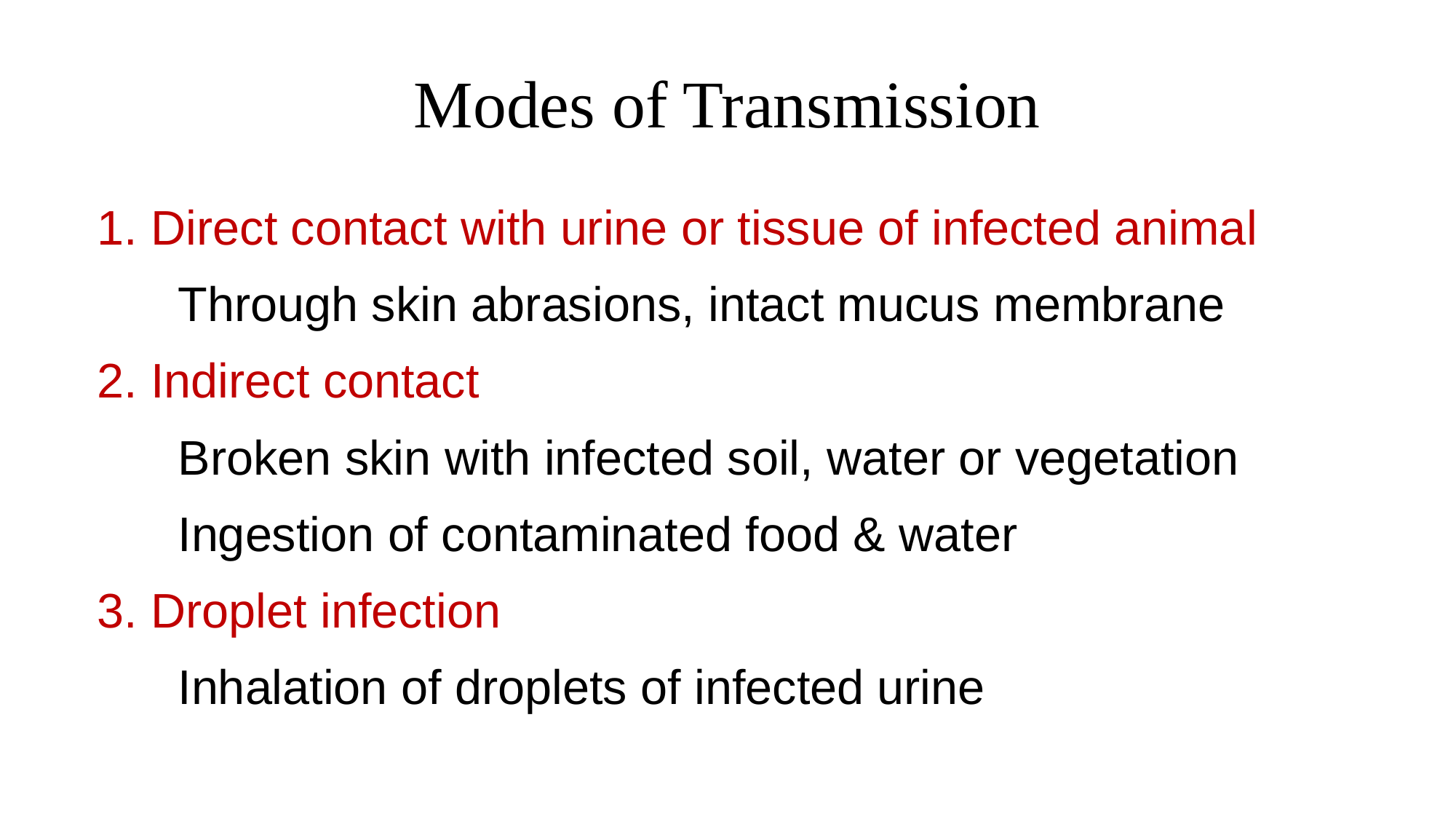

# Modes of Transmission
 1. Direct contact with urine or tissue of infected animal
       Through skin abrasions, intact mucus membrane
 2. Indirect contact
       Broken skin with infected soil, water or vegetation
       Ingestion of contaminated food & water
 3. Droplet infection
       Inhalation of droplets of infected urine